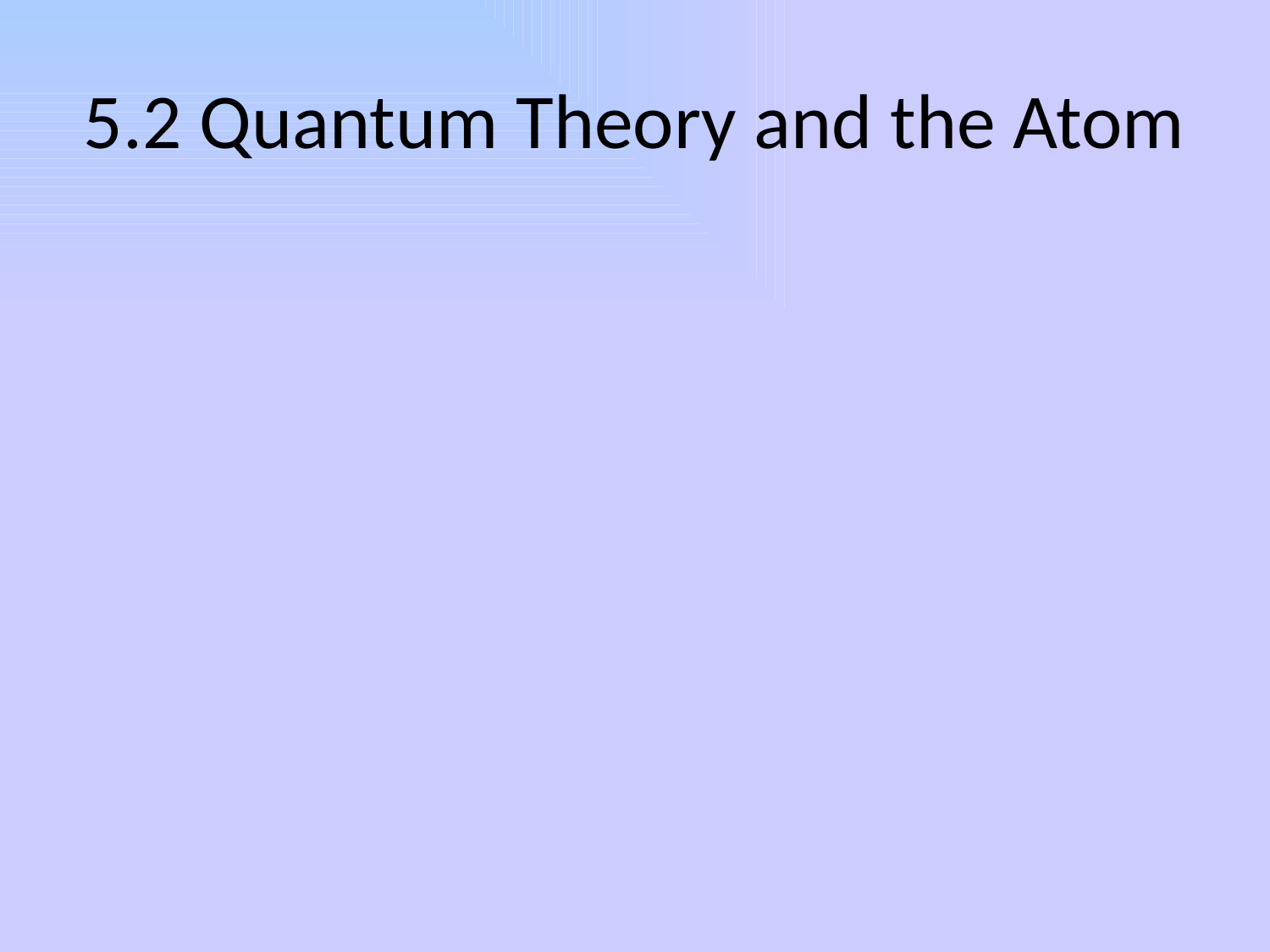

# 5.2 Quantum Theory and the Atom